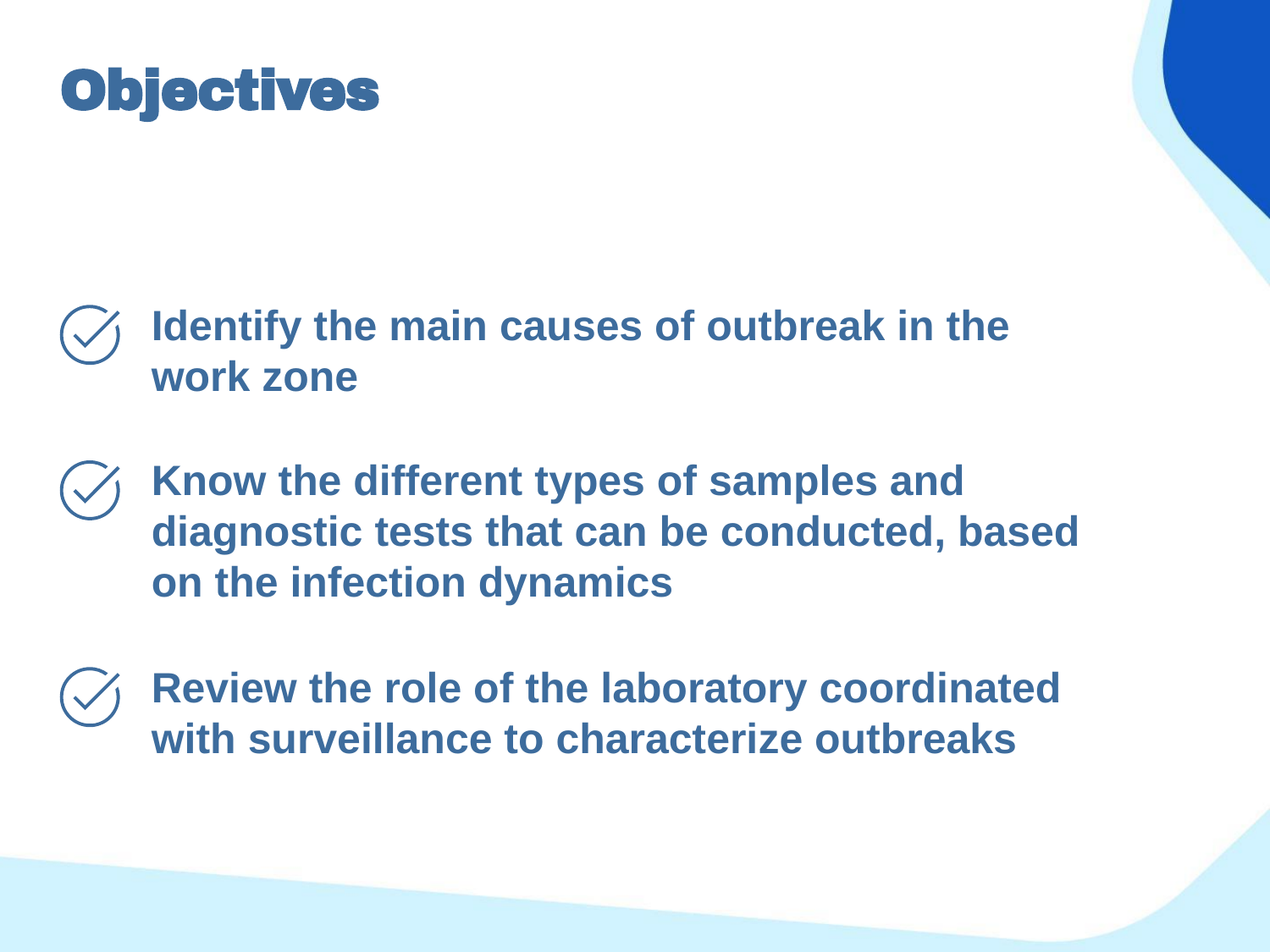

Objectives
Identify the main causes of outbreak in the work zone

Know the different types of samples and diagnostic tests that can be conducted, based on the infection dynamics

Review the role of the laboratory coordinated with surveillance to characterize outbreaks